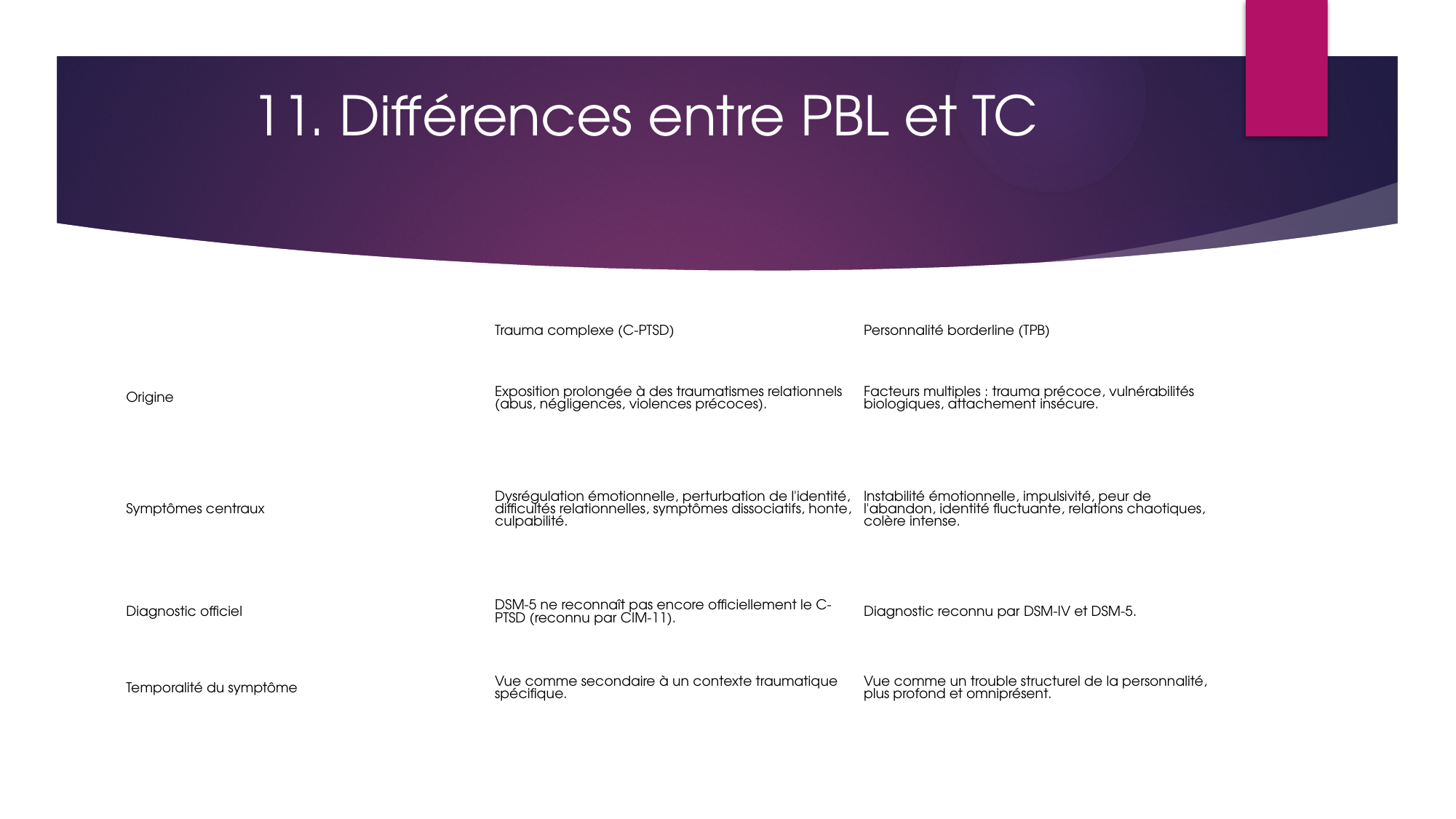

11. Différences entre PBL et TC

|  | Trauma complexe (C-PTSD) | Personnalité borderline (TPB) |
| --- | --- | --- |
| Origine | Exposition prolongée à des traumatismes relationnels (abus, négligences, violences précoces). | Facteurs multiples : trauma précoce, vulnérabilités biologiques, attachement insécure. |
| Symptômes centraux | Dysrégulation émotionnelle, perturbation de l'identité, difficultés relationnelles, symptômes dissociatifs, honte, culpabilité. | Instabilité émotionnelle, impulsivité, peur de l'abandon, identité fluctuante, relations chaotiques, colère intense. |
| Diagnostic officiel | DSM-5 ne reconnaît pas encore officiellement le C-PTSD (reconnu par CIM-11). | Diagnostic reconnu par DSM-IV et DSM-5. |
| Temporalité du symptôme | Vue comme secondaire à un contexte traumatique spécifique. | Vue comme un trouble structurel de la personnalité, plus profond et omniprésent. |